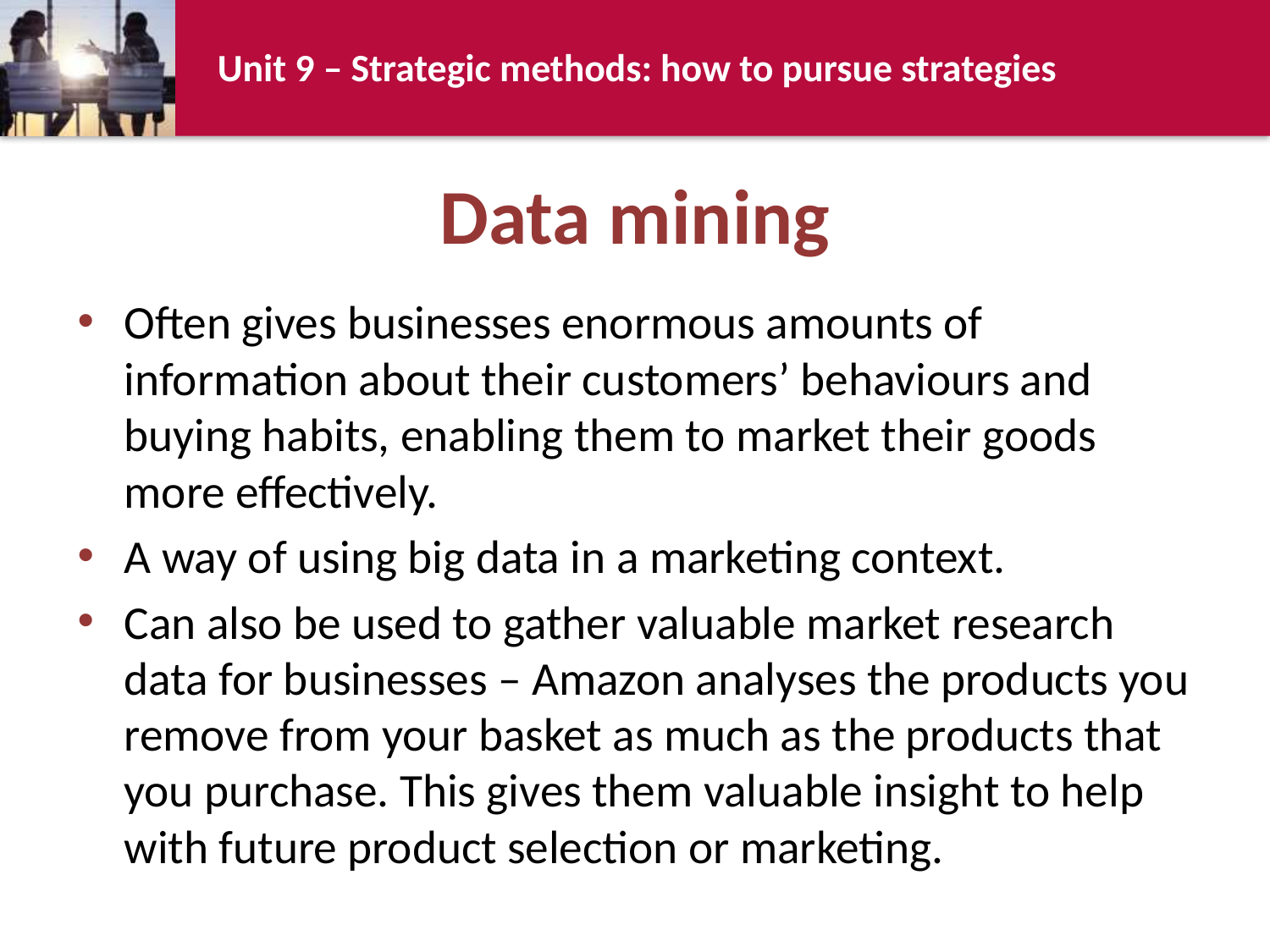

# Data mining
Often gives businesses enormous amounts of information about their customers’ behaviours and buying habits, enabling them to market their goods more effectively.
A way of using big data in a marketing context.
Can also be used to gather valuable market research data for businesses – Amazon analyses the products you remove from your basket as much as the products that you purchase. This gives them valuable insight to help with future product selection or marketing.